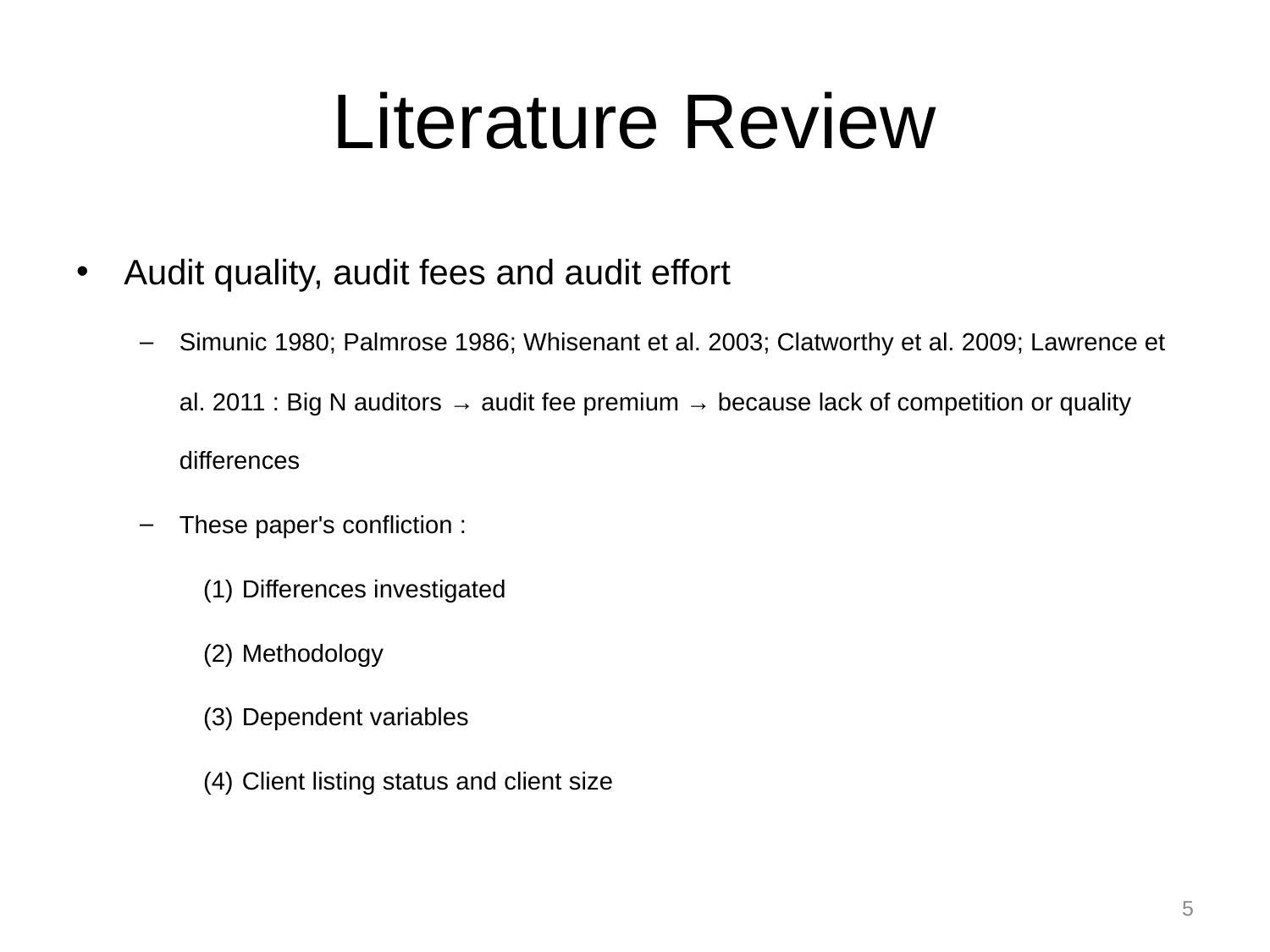

# Literature Review
Audit quality, audit fees and audit effort
Simunic 1980; Palmrose 1986; Whisenant et al. 2003; Clatworthy et al. 2009; Lawrence et al. 2011 : Big N auditors → audit fee premium → because lack of competition or quality differences
These paper's confliction :
 Differences investigated
 Methodology
 Dependent variables
 Client listing status and client size
5